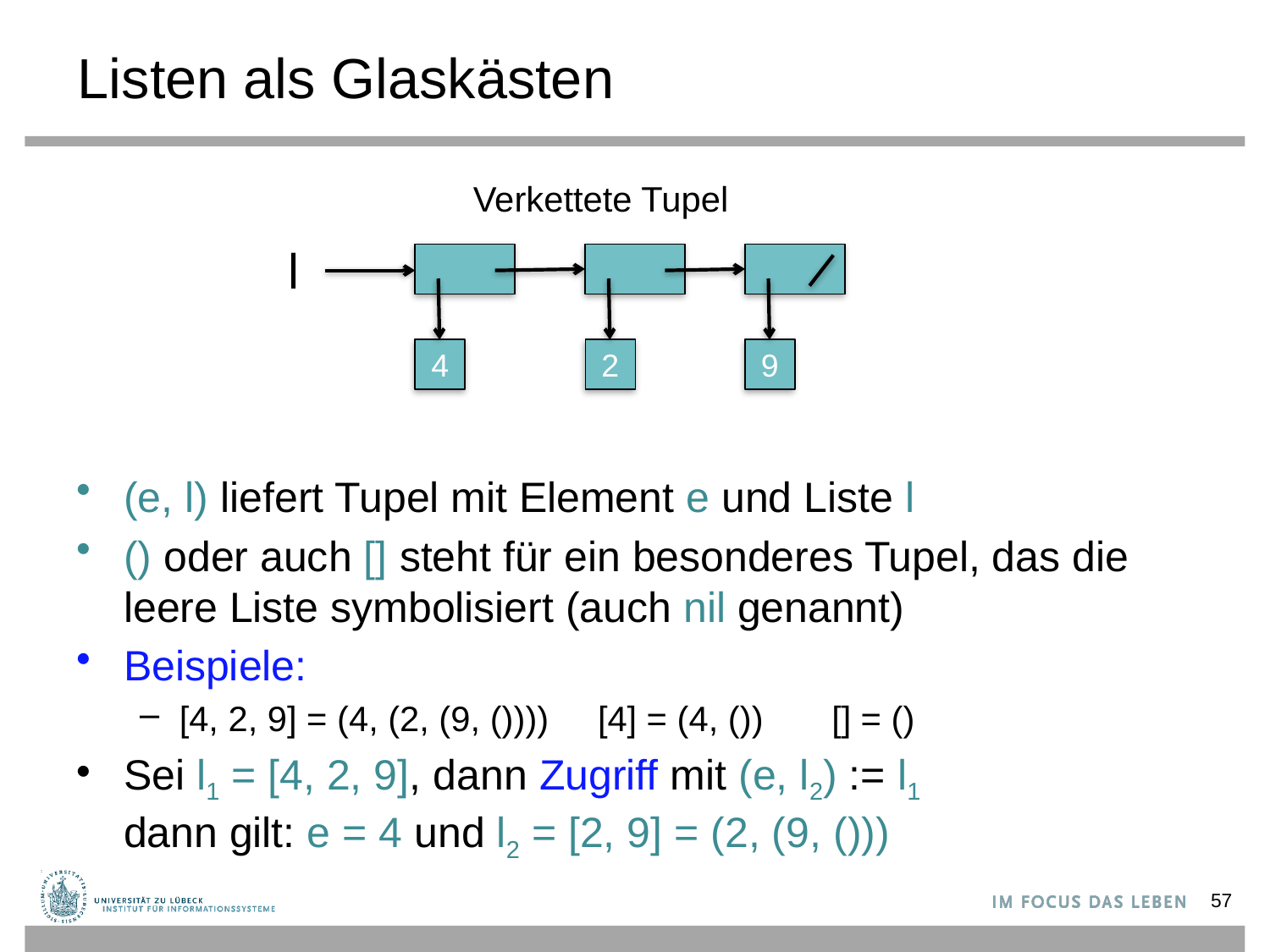

# Listen als Glaskästen
Verkettete Tupel
l

4
2
9
(e, l) liefert Tupel mit Element e und Liste l
() oder auch [] steht für ein besonderes Tupel, das die leere Liste symbolisiert (auch nil genannt)
Beispiele:
[4, 2, 9] = (4, (2, (9, ())))     [4] = (4, ())       [] = ()
Sei l1 = [4, 2, 9], dann Zugriff mit (e, l2) := l1
dann gilt: e = 4 und l2 = [2, 9] = (2, (9, ()))
57